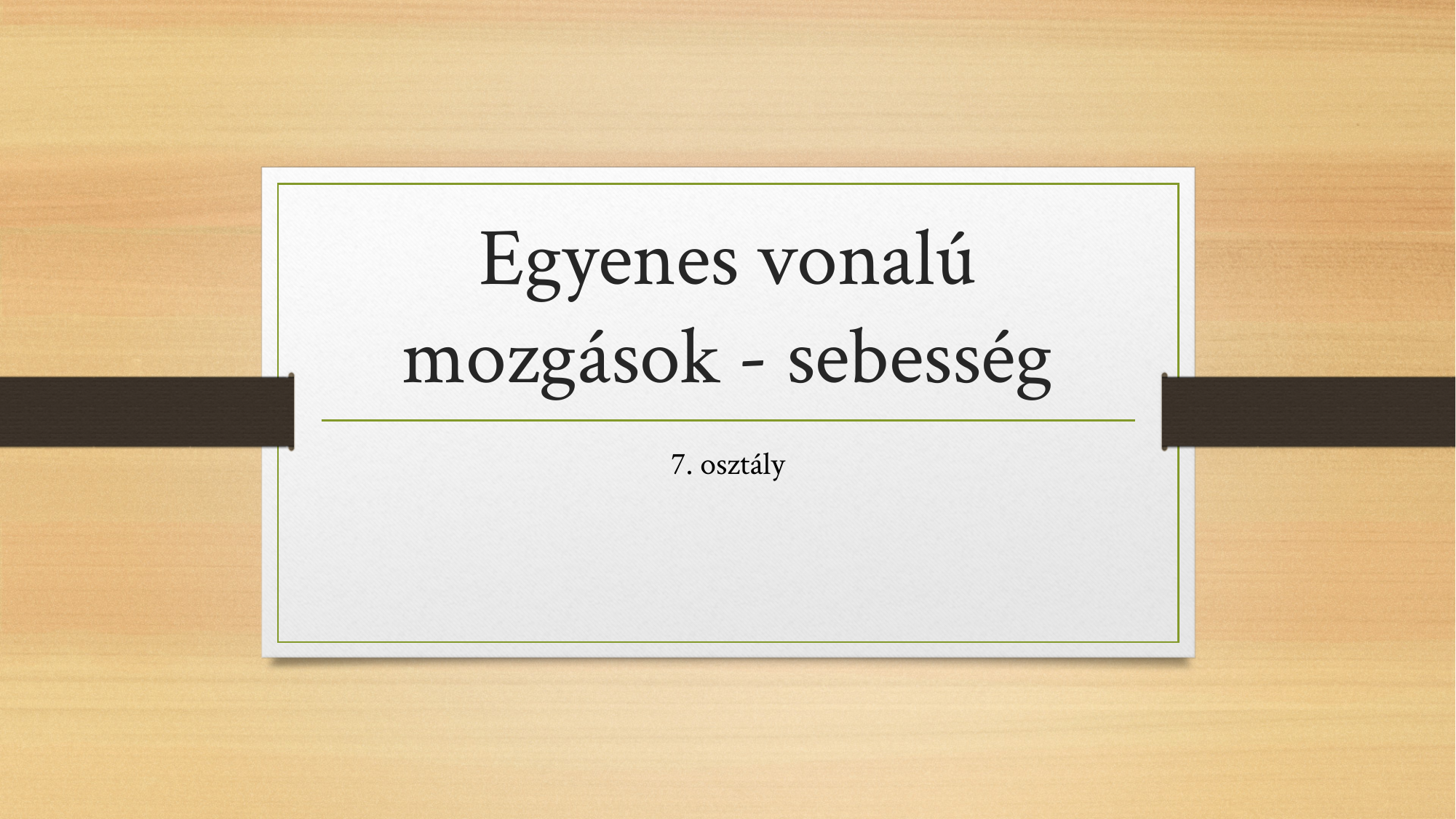

# Egyenes vonalú mozgások - sebesség
7. osztály